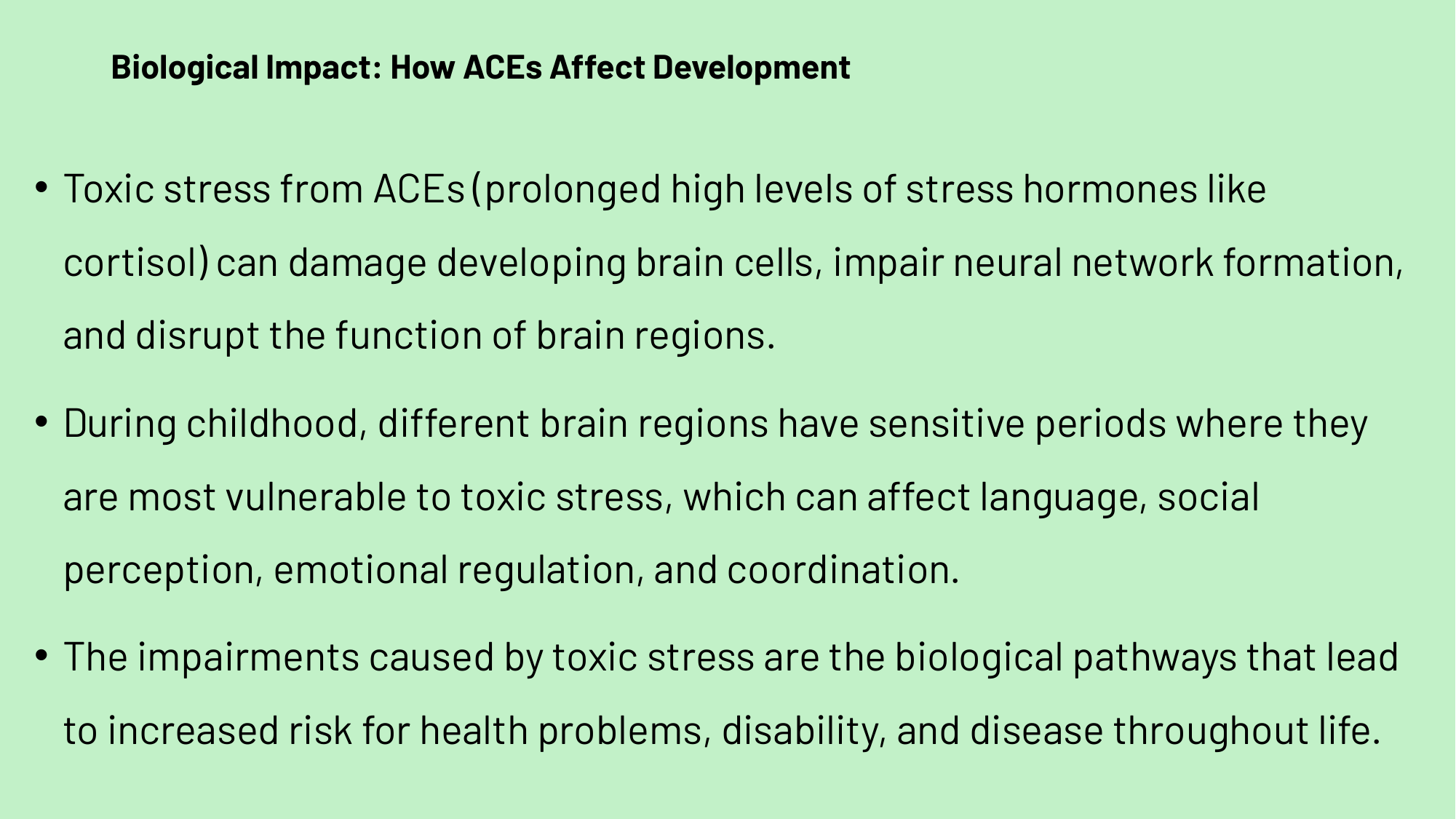

# Biological Impact: How ACEs Affect Development
Toxic stress from ACEs (prolonged high levels of stress hormones like cortisol) can damage developing brain cells, impair neural network formation, and disrupt the function of brain regions.
During childhood, different brain regions have sensitive periods where they are most vulnerable to toxic stress, which can affect language, social perception, emotional regulation, and coordination.
The impairments caused by toxic stress are the biological pathways that lead to increased risk for health problems, disability, and disease throughout life.